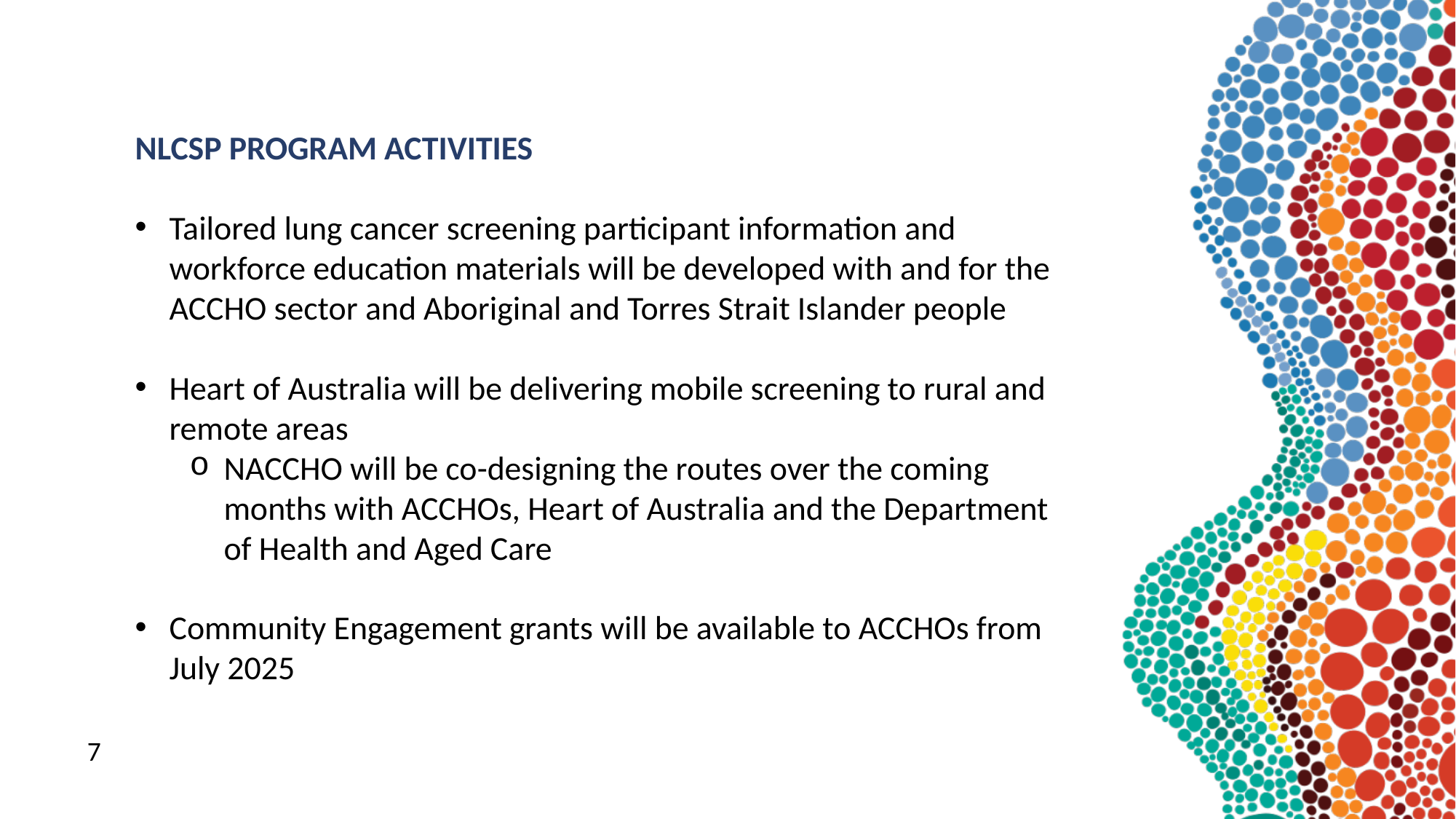

NLCSP PROGRAM ACTIVITIES

Tailored lung cancer screening participant information and workforce education materials will be developed with and for the ACCHO sector and Aboriginal and Torres Strait Islander people

Heart of Australia will be delivering mobile screening to rural and remote areas
NACCHO will be co-designing the routes over the coming months with ACCHOs, Heart of Australia and the Department of Health and Aged Care

Community Engagement grants will be available to ACCHOs from July 2025
7